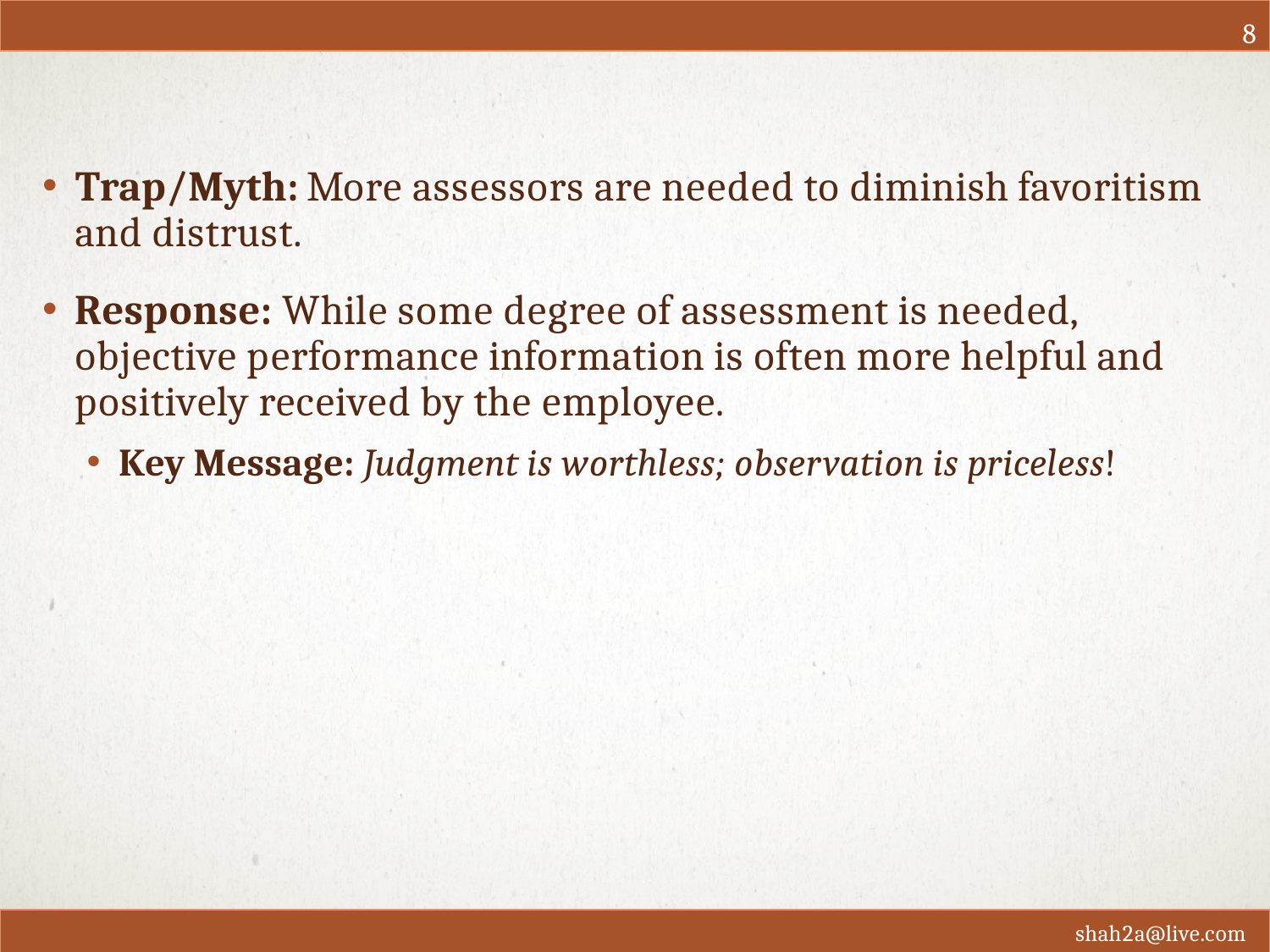

8
#
Trap/Myth: More assessors are needed to diminish favoritism and distrust.
Response: While some degree of assessment is needed, objective performance information is often more helpful and positively received by the employee.
Key Message: Judgment is worthless; observation is priceless!